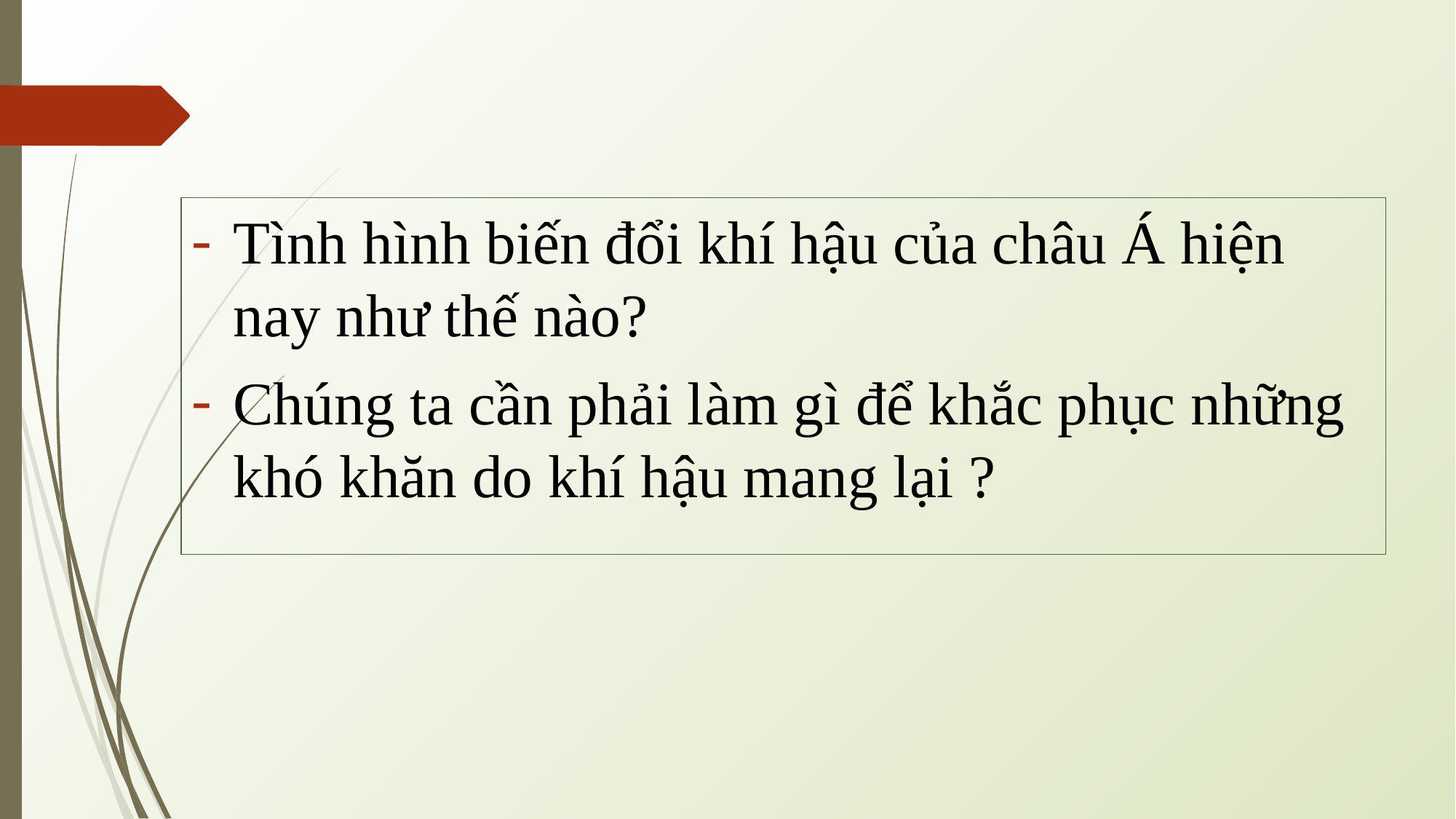

Tình hình biến đổi khí hậu của châu Á hiện nay như thế nào?
Chúng ta cần phải làm gì để khắc phục những khó khăn do khí hậu mang lại ?